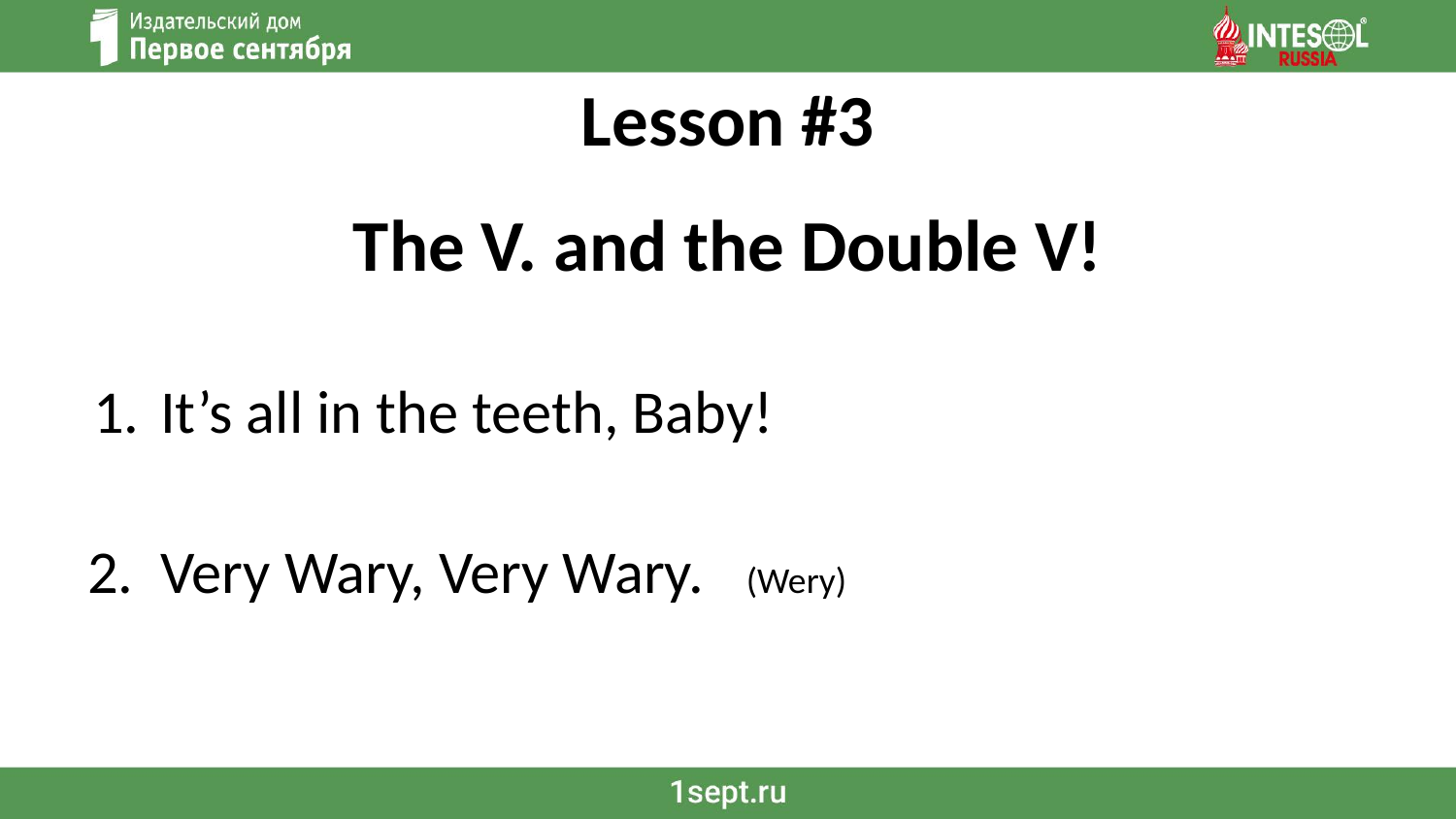

# Lesson #3

The V. and the Double V!

It’s all in the teeth, Baby!

2.  Very Wary, Very Wary.   (Wery)